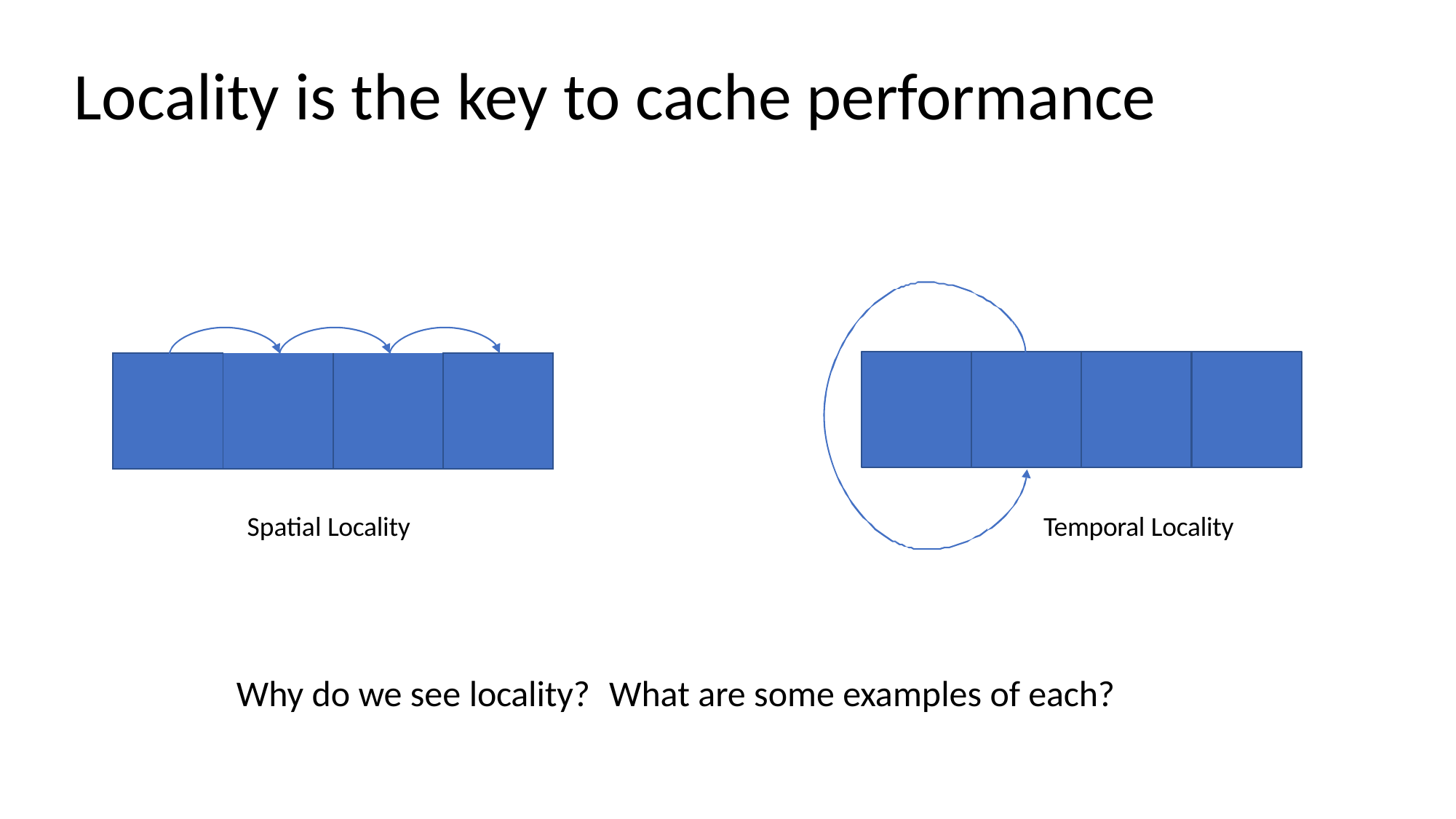

# Locality is the key to cache performance

|  |  |  |  |
| --- | --- | --- | --- |
Spatial Locality
Temporal Locality
Why do we see locality?	What are some examples of each?